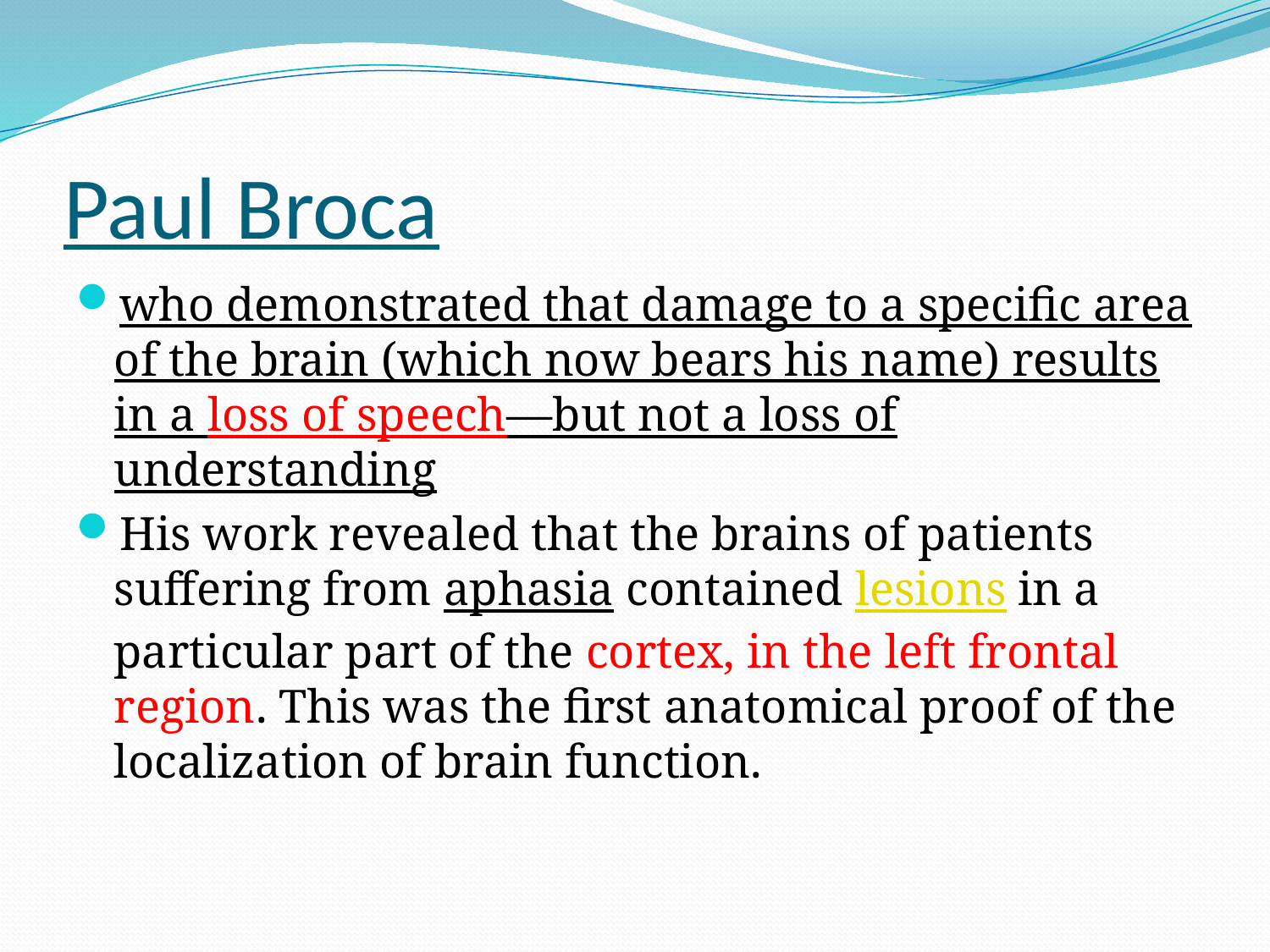

# Paul Broca
who demonstrated that damage to a specific area of the brain (which now bears his name) results in a loss of speech—but not a loss of understanding
His work revealed that the brains of patients suffering from aphasia contained lesions in a particular part of the cortex, in the left frontal region. This was the first anatomical proof of the localization of brain function.